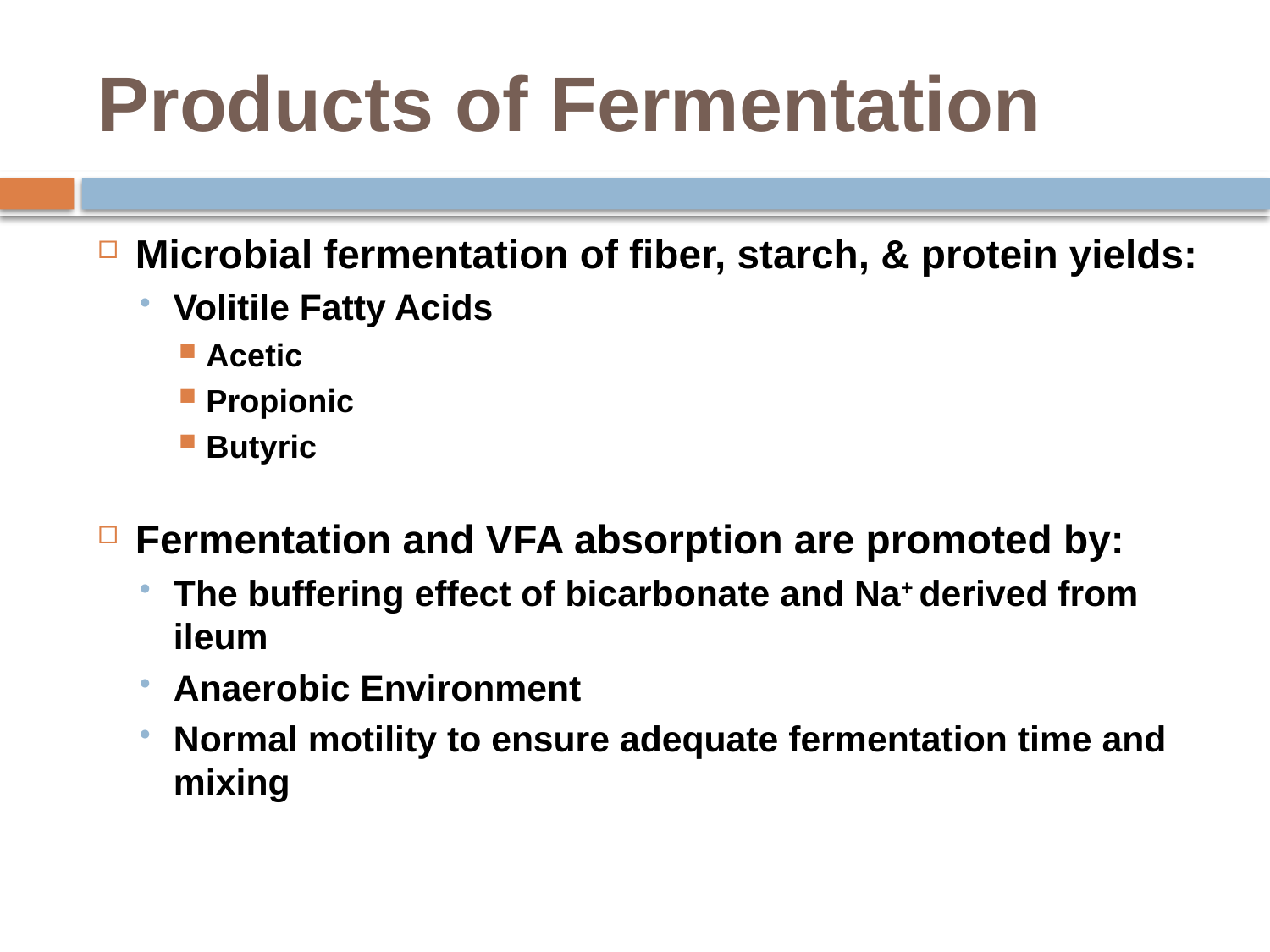

# Products of Fermentation
Microbial fermentation of fiber, starch, & protein yields:
Volitile Fatty Acids
Acetic
Propionic
Butyric

Fermentation and VFA absorption are promoted by:
The buffering effect of bicarbonate and Na+ derived from ileum
Anaerobic Environment
Normal motility to ensure adequate fermentation time and mixing